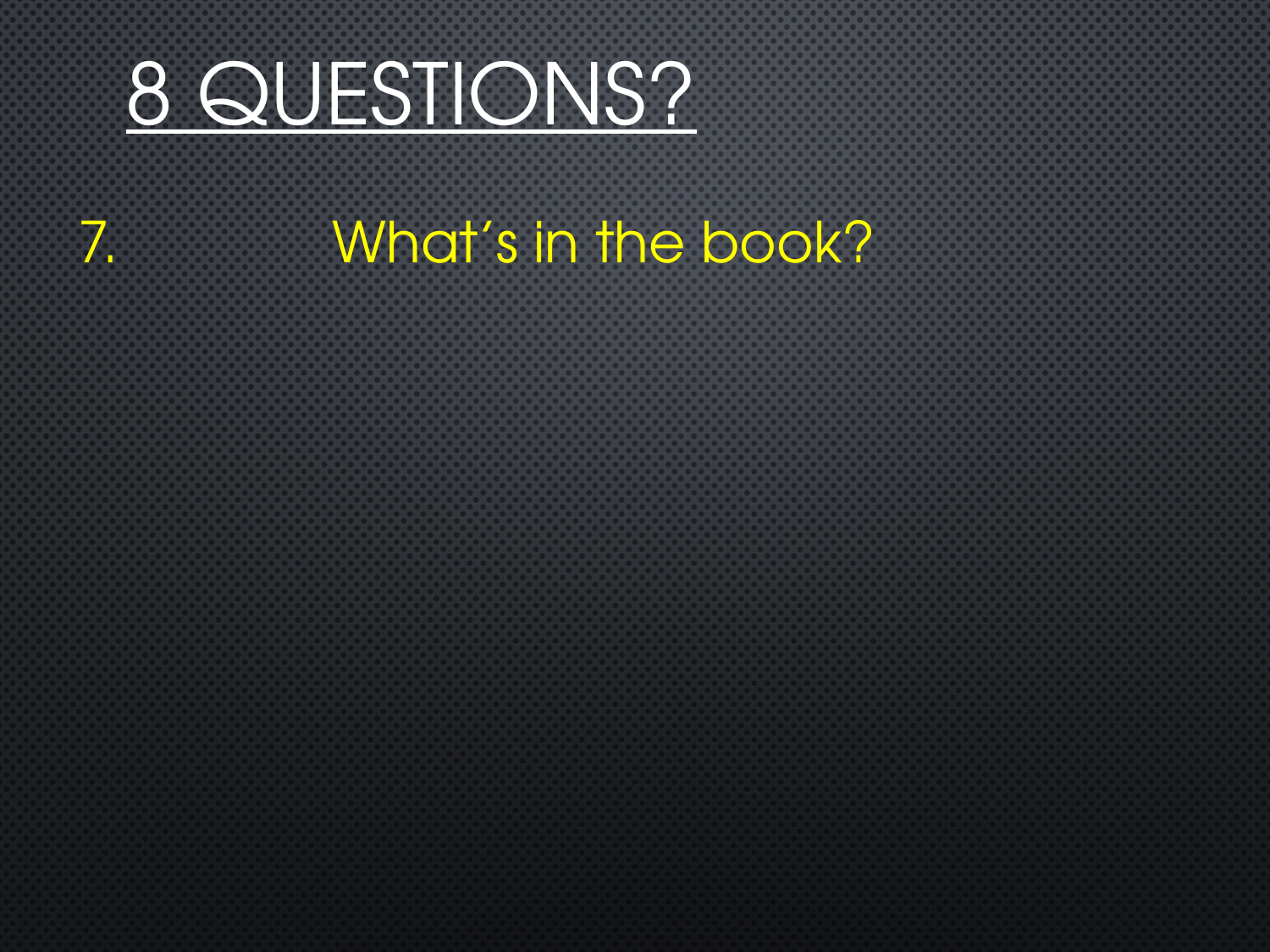

# 8 Questions?
7.		What’s in the book?